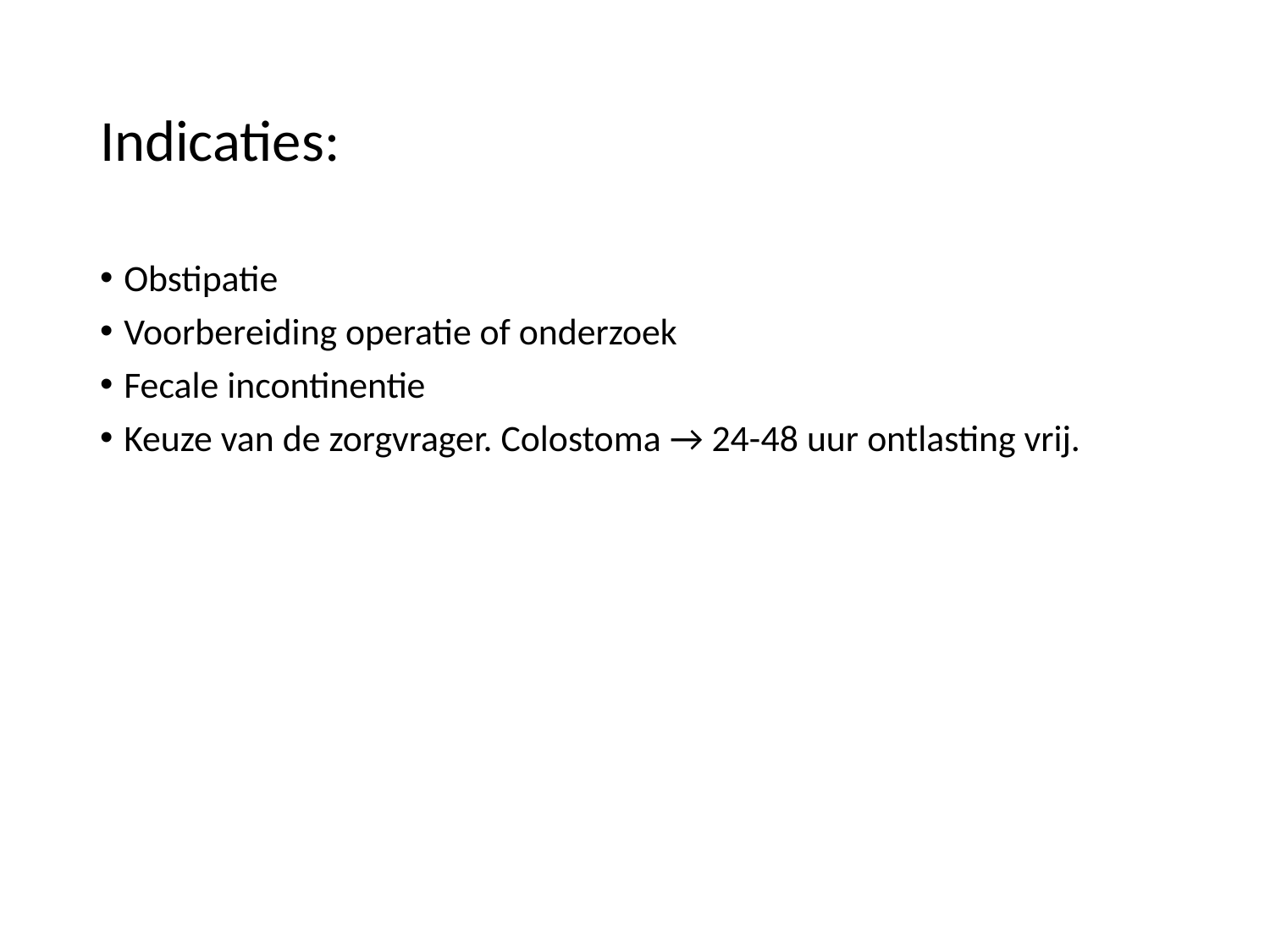

# Indicaties:
Obstipatie
Voorbereiding operatie of onderzoek
Fecale incontinentie
Keuze van de zorgvrager. Colostoma → 24-48 uur ontlasting vrij.